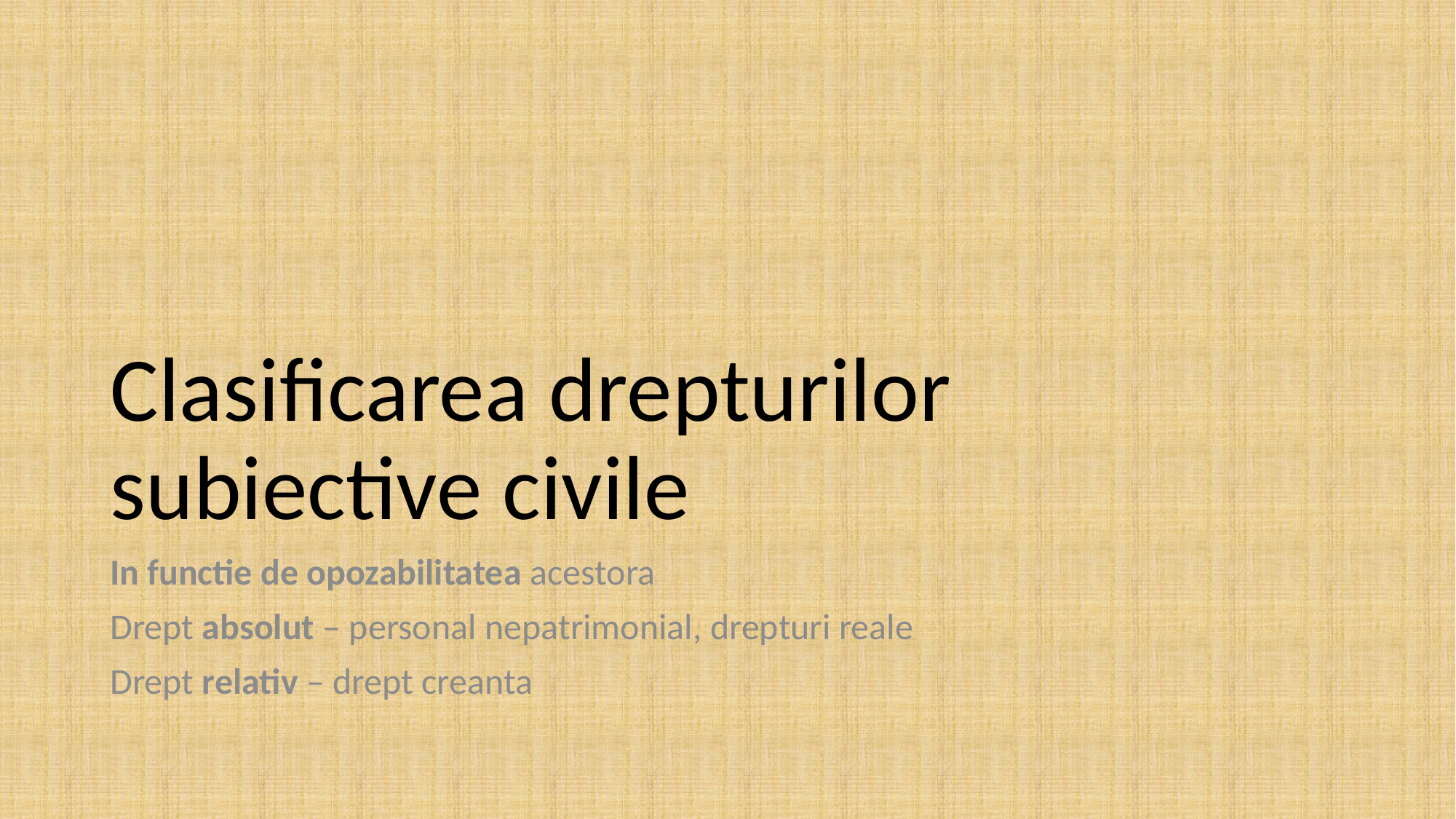

# Clasificarea drepturilor subiective civile
In functie de opozabilitatea acestora
Drept absolut – personal nepatrimonial, drepturi reale
Drept relativ – drept creanta